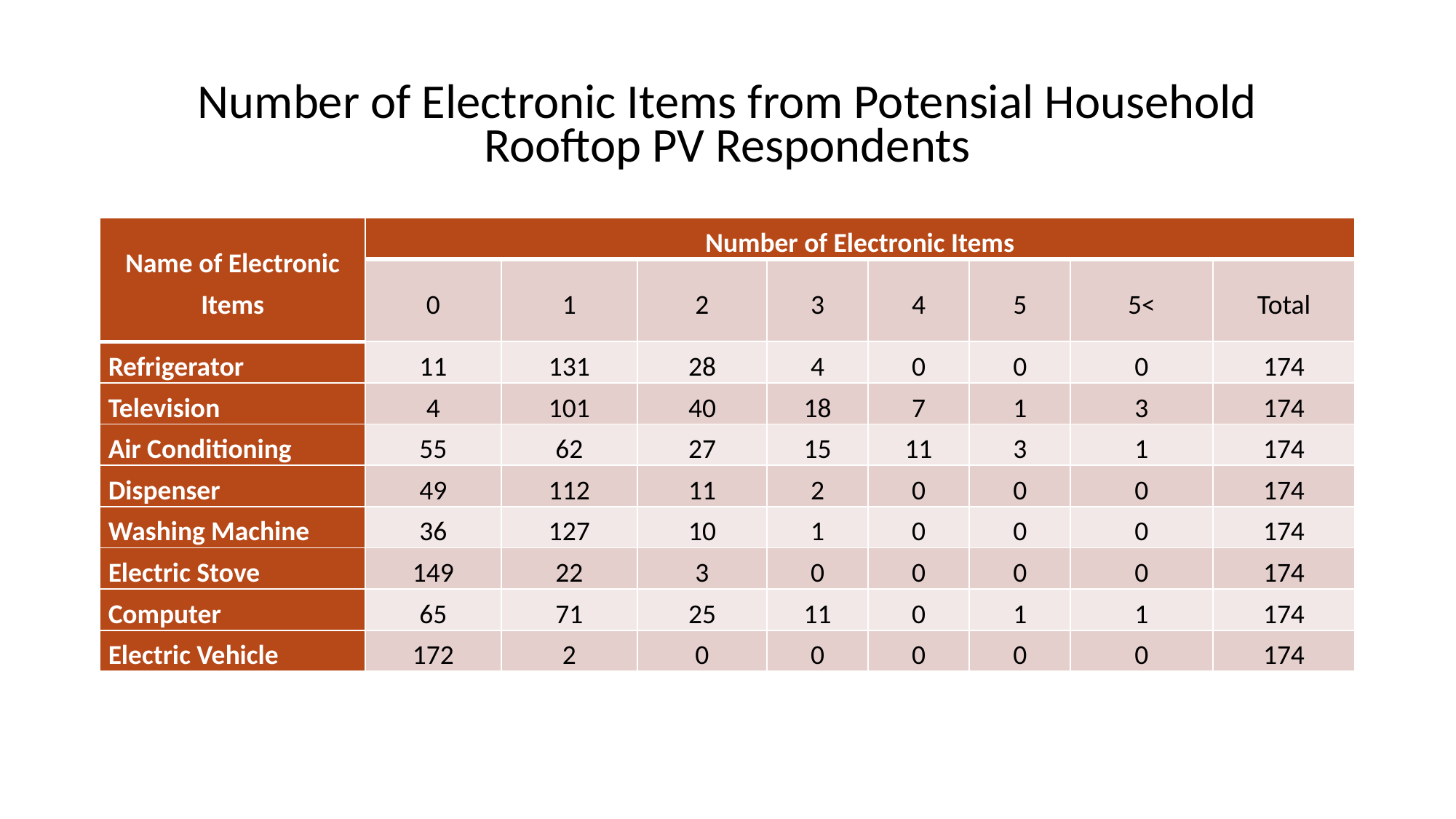

Number of Electronic Items from Potensial Household Rooftop PV Respondents
| Name of Electronic Items | Number of Electronic Items |  |  |  |  |  |  |  |
| --- | --- | --- | --- | --- | --- | --- | --- | --- |
|  | 0 | 1 | 2 | 3 | 4 | 5 | 5< | Total |
| Refrigerator | 11 | 131 | 28 | 4 | 0 | 0 | 0 | 174 |
| Television | 4 | 101 | 40 | 18 | 7 | 1 | 3 | 174 |
| Air Conditioning | 55 | 62 | 27 | 15 | 11 | 3 | 1 | 174 |
| Dispenser | 49 | 112 | 11 | 2 | 0 | 0 | 0 | 174 |
| Washing Machine | 36 | 127 | 10 | 1 | 0 | 0 | 0 | 174 |
| Electric Stove | 149 | 22 | 3 | 0 | 0 | 0 | 0 | 174 |
| Computer | 65 | 71 | 25 | 11 | 0 | 1 | 1 | 174 |
| Electric Vehicle | 172 | 2 | 0 | 0 | 0 | 0 | 0 | 174 |